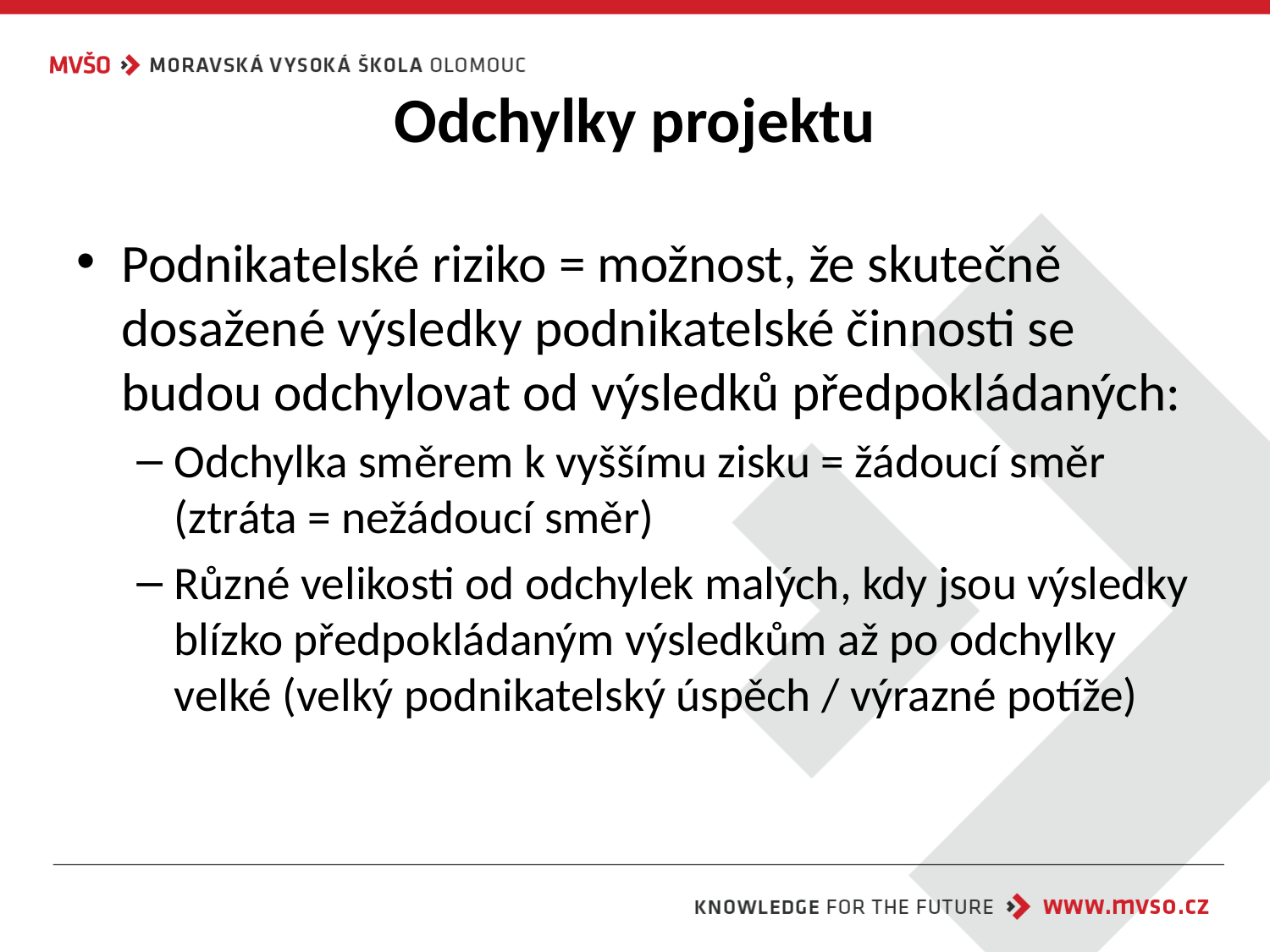

# Odchylky projektu
Podnikatelské riziko = možnost, že skutečně dosažené výsledky podnikatelské činnosti se budou odchylovat od výsledků předpokládaných:
Odchylka směrem k vyššímu zisku = žádoucí směr (ztráta = nežádoucí směr)
Různé velikosti od odchylek malých, kdy jsou výsledky blízko předpokládaným výsledkům až po odchylky velké (velký podnikatelský úspěch / výrazné potíže)